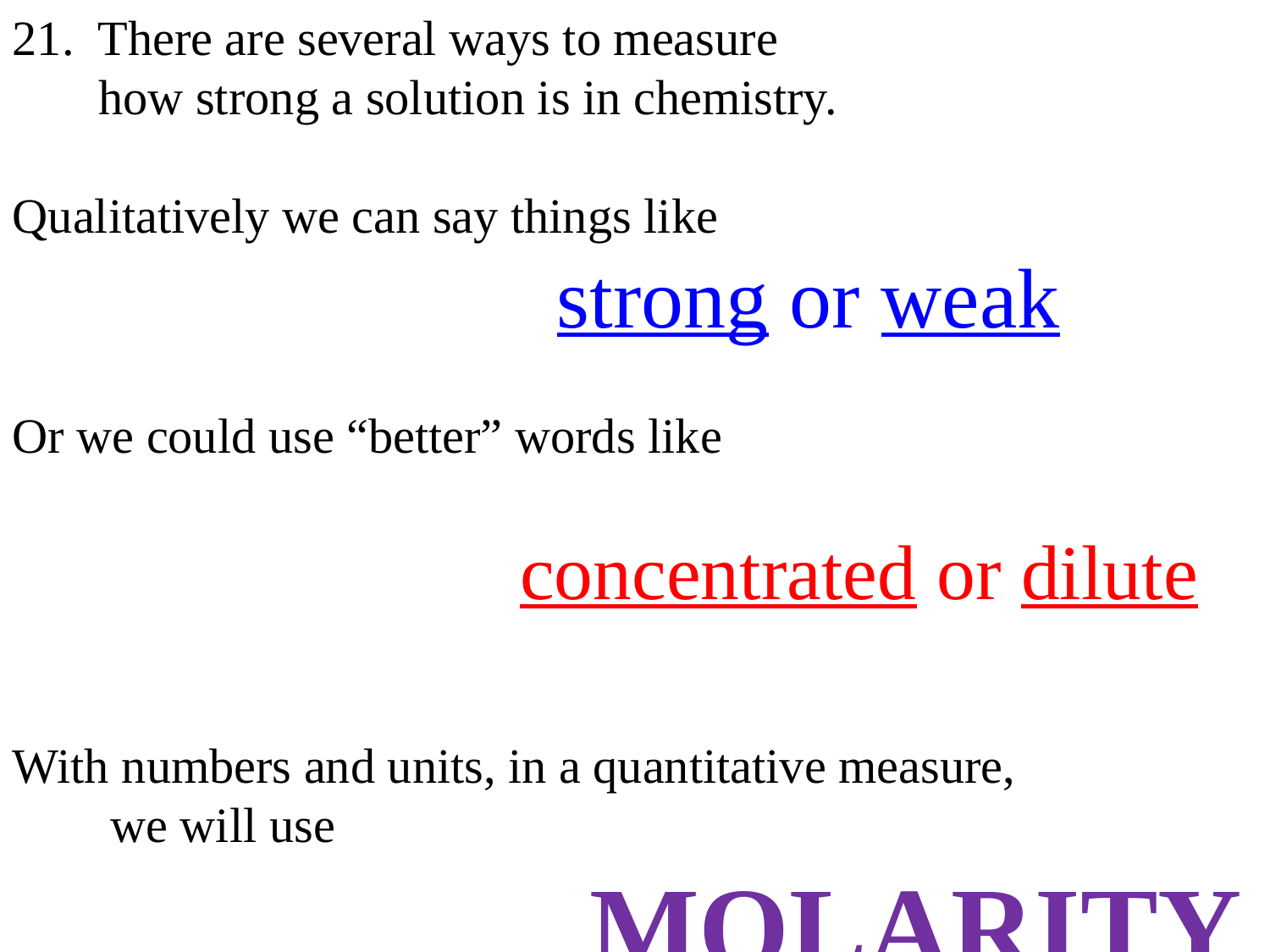

21.  There are several ways to measure
       how strong a solution is in chemistry.

Qualitatively we can say things like
	                                  strong or weak
Or we could use “better” words like
	                               concentrated or dilute
With numbers and units, in a quantitative measure,
        we will use
                                               MOLARITY